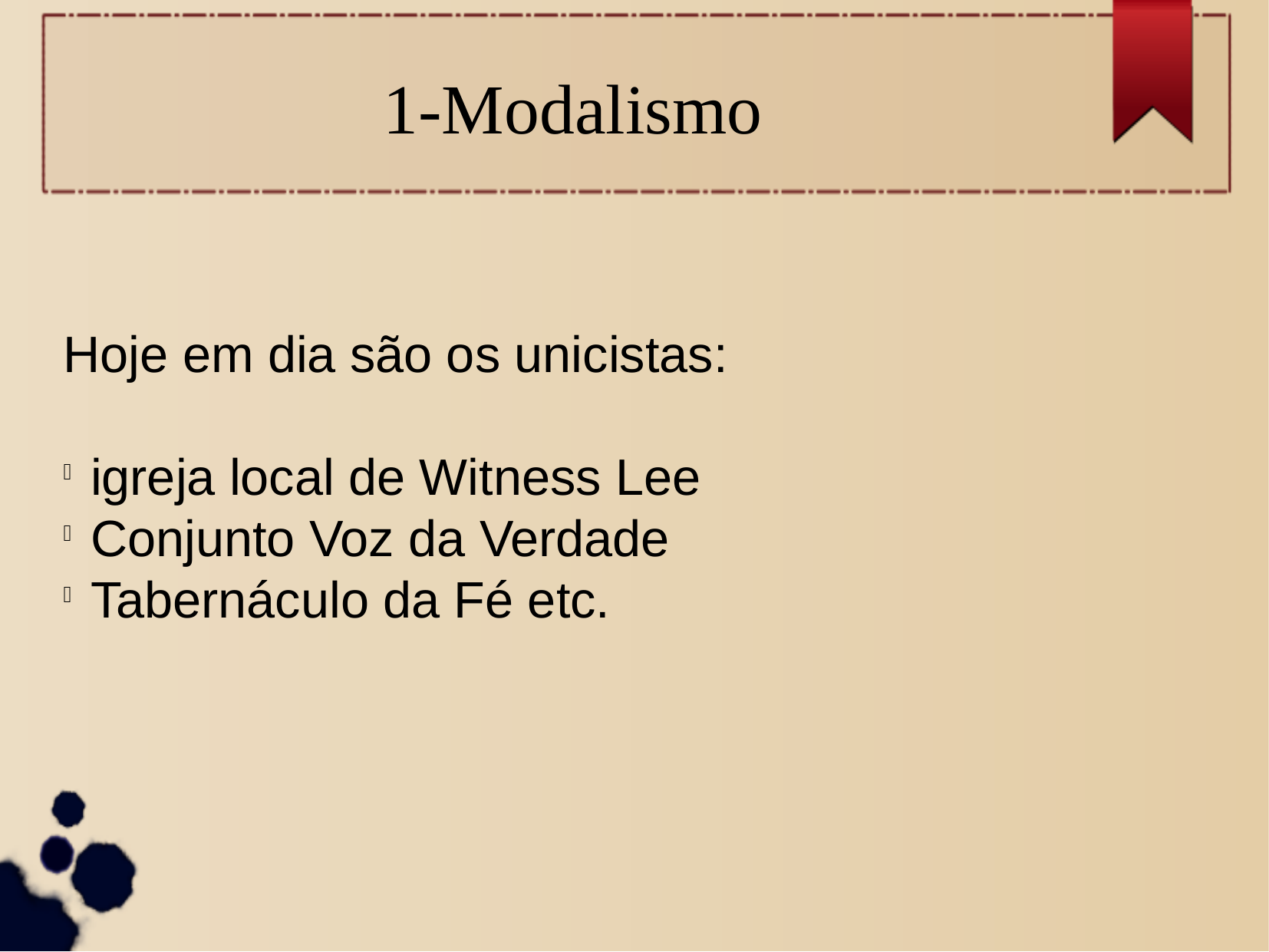

1-Modalismo
Hoje em dia são os unicistas:

igreja local de Witness Lee
Conjunto Voz da Verdade
Tabernáculo da Fé etc.